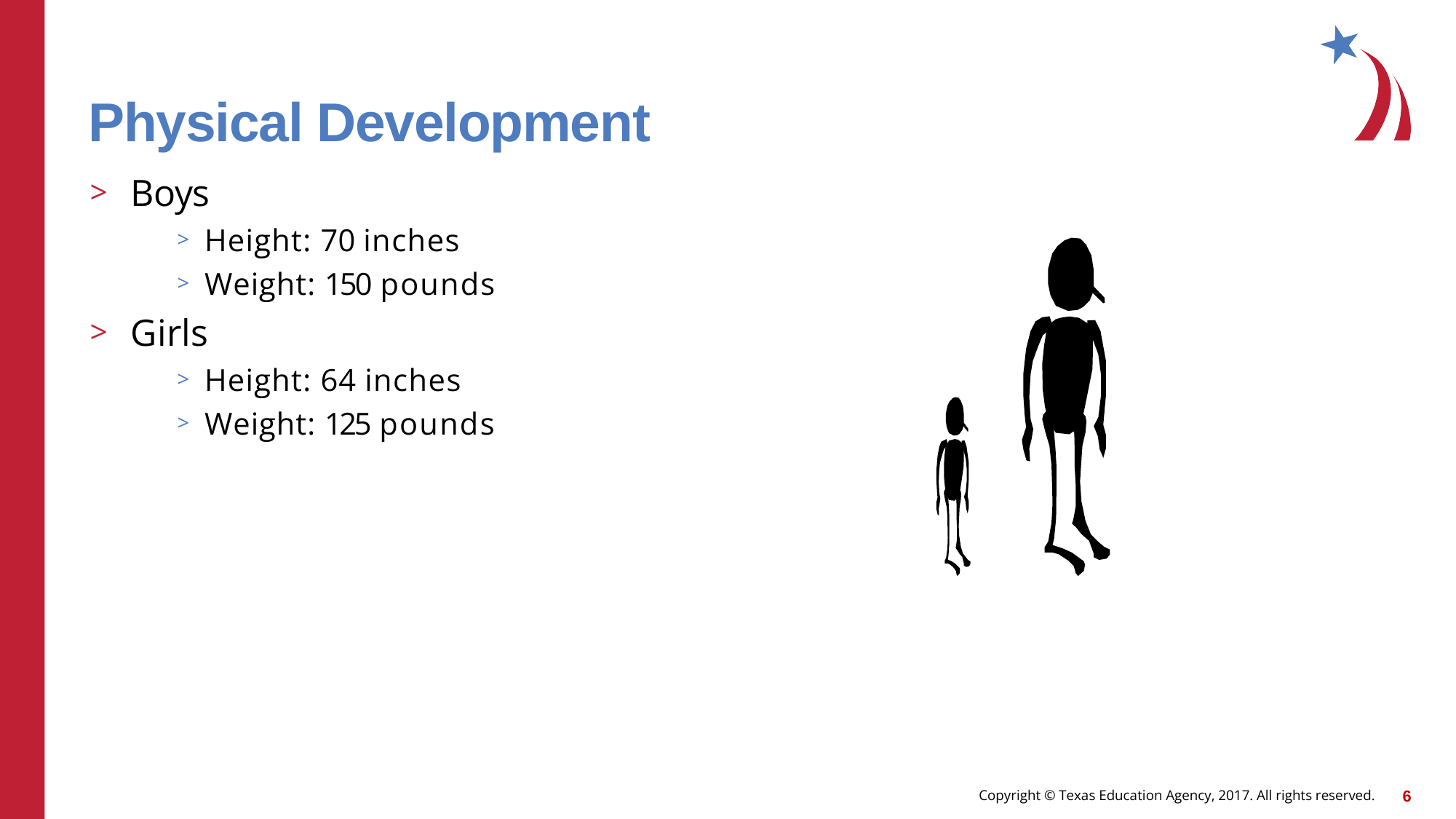

# Physical Development
Boys
Height: 70 inches
Weight: 150 pounds
Girls
Height: 64 inches
Weight: 125 pounds